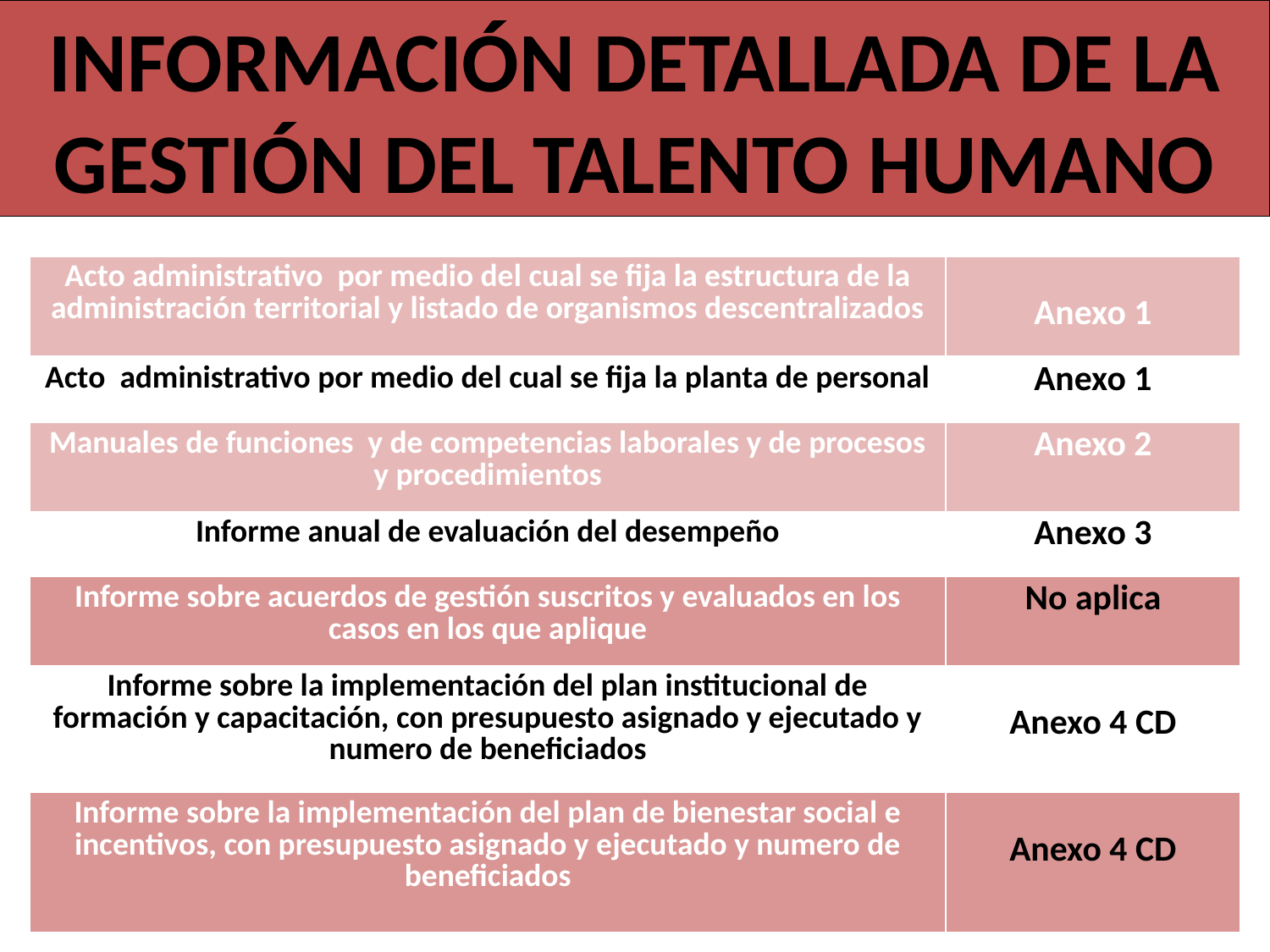

INFORMACIÓN DETALLADA DE LA GESTIÓN DEL TALENTO HUMANO
| Acto administrativo por medio del cual se fija la estructura de la administración territorial y listado de organismos descentralizados | Anexo 1 |
| --- | --- |
| Acto administrativo por medio del cual se fija la planta de personal | Anexo 1 |
| Manuales de funciones y de competencias laborales y de procesos y procedimientos | Anexo 2 |
| Informe anual de evaluación del desempeño | Anexo 3 |
| Informe sobre acuerdos de gestión suscritos y evaluados en los casos en los que aplique | No aplica |
| Informe sobre la implementación del plan institucional de formación y capacitación, con presupuesto asignado y ejecutado y numero de beneficiados | Anexo 4 CD |
| Informe sobre la implementación del plan de bienestar social e incentivos, con presupuesto asignado y ejecutado y numero de beneficiados | Anexo 4 CD |